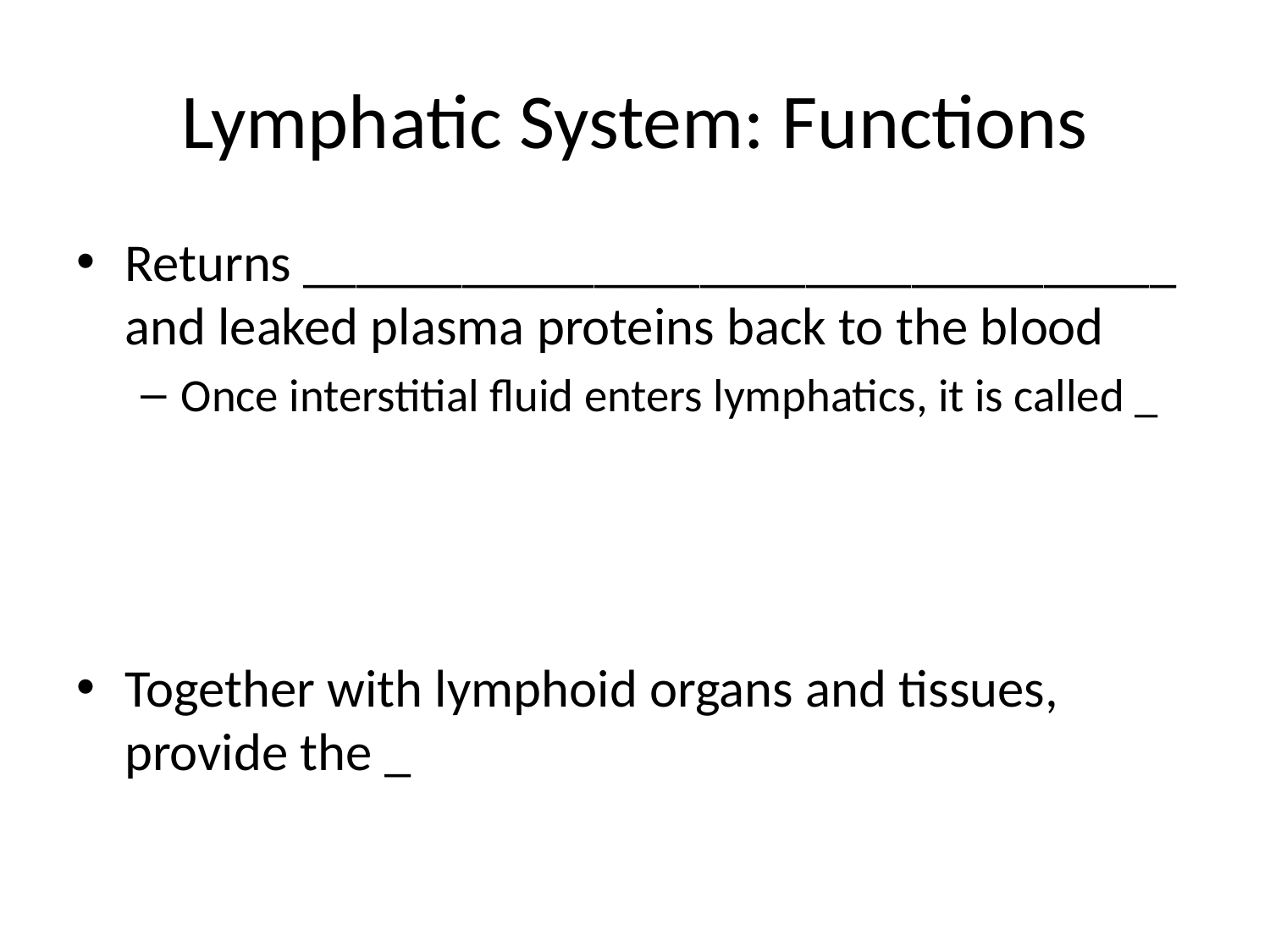

# Lymphatic System: Functions
Returns _________________________________ and leaked plasma proteins back to the blood
Once interstitial fluid enters lymphatics, it is called _

Together with lymphoid organs and tissues, provide the _